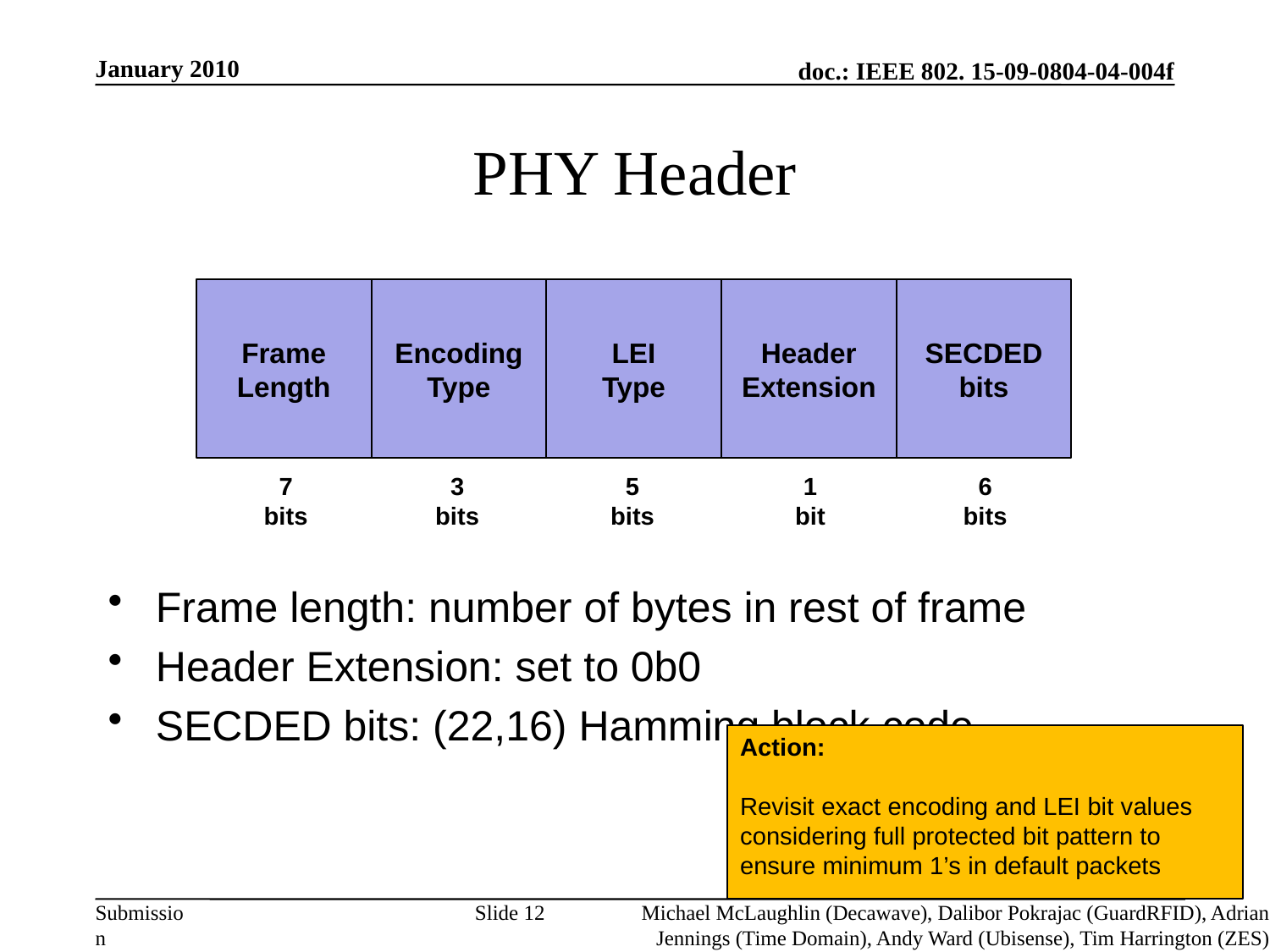

January 2010
# PHY Header
Frame
Length
Encoding Type
LEI
Type
Header Extension
SECDED bits
7
bits
3
bits
5
bits
1
bit
6
bits
Frame length: number of bytes in rest of frame
Header Extension: set to 0b0
SECDED bits: (22,16) Hamming block code
Action:

Revisit exact encoding and LEI bit values considering full protected bit pattern to ensure minimum 1’s in default packets
Slide 12
Michael McLaughlin (Decawave), Dalibor Pokrajac (GuardRFID), Adrian Jennings (Time Domain), Andy Ward (Ubisense), Tim Harrington (ZES)